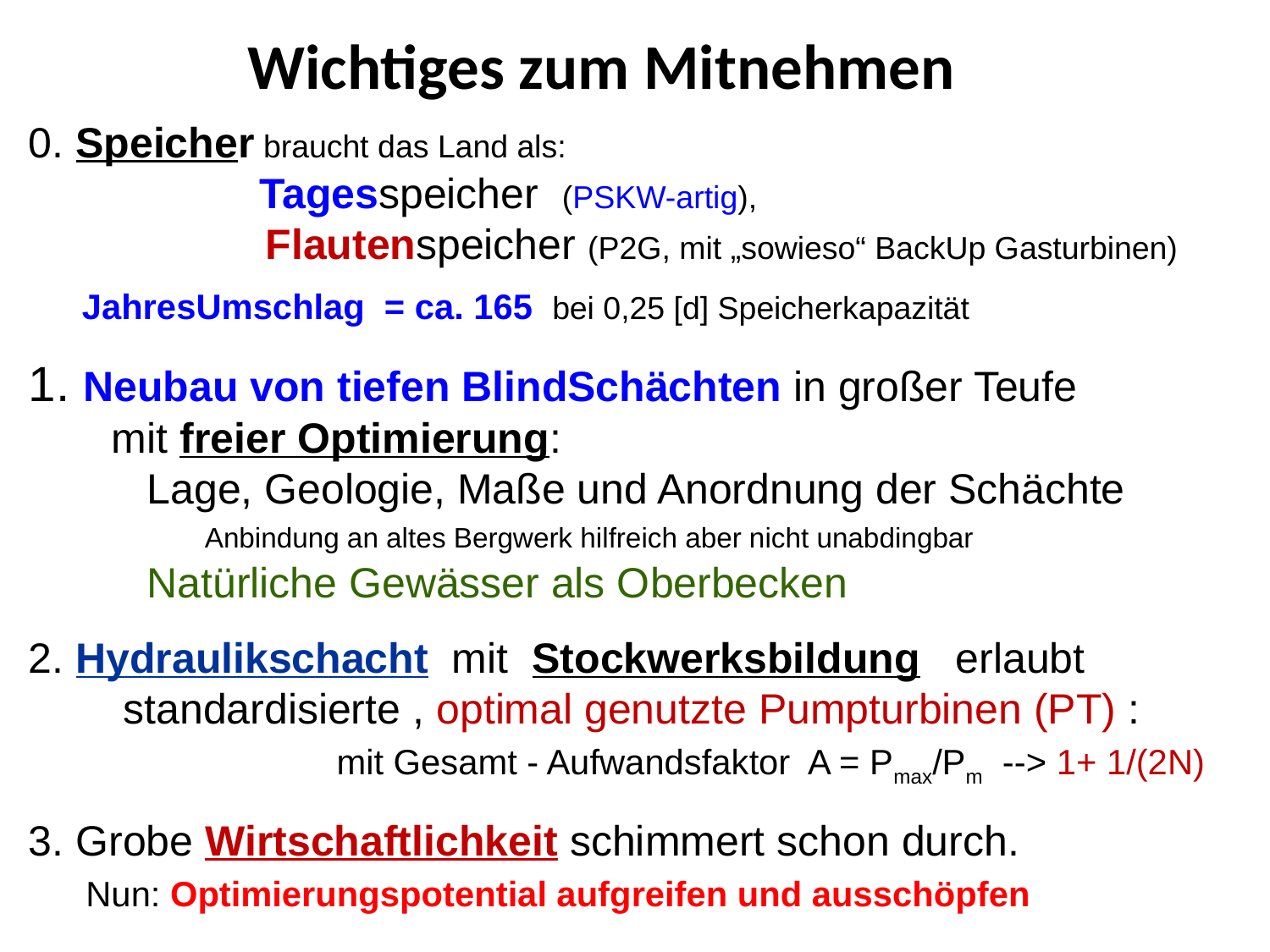

Wichtiges zum Mitnehmen
0. Speicher braucht das Land als:
                          Tagesspeicher  (PSKW-artig),
                    Flautenspeicher (P2G, mit „sowieso“ BackUp Gasturbinen)
      JahresUmschlag  = ca. 165  bei 0,25 [d] Speicherkapazität

1. Neubau von tiefen BlindSchächten in großer Teufe
       mit freier Optimierung:
          Lage, Geologie, Maße und Anordnung der Schächte
                      Anbindung an altes Bergwerk hilfreich aber nicht unabdingbar
          Natürliche Gewässer als Oberbecken

2. Hydraulikschacht  mit  Stockwerksbildung   erlaubt
        standardisierte , optimal genutzte Pumpturbinen (PT) :
                          mit Gesamt - Aufwandsfaktor  A = Pmax/Pm  --> 1+ 1/(2N)

3. Grobe Wirtschaftlichkeit schimmert schon durch.
     Nun: Optimierungspotential aufgreifen und ausschöpfen